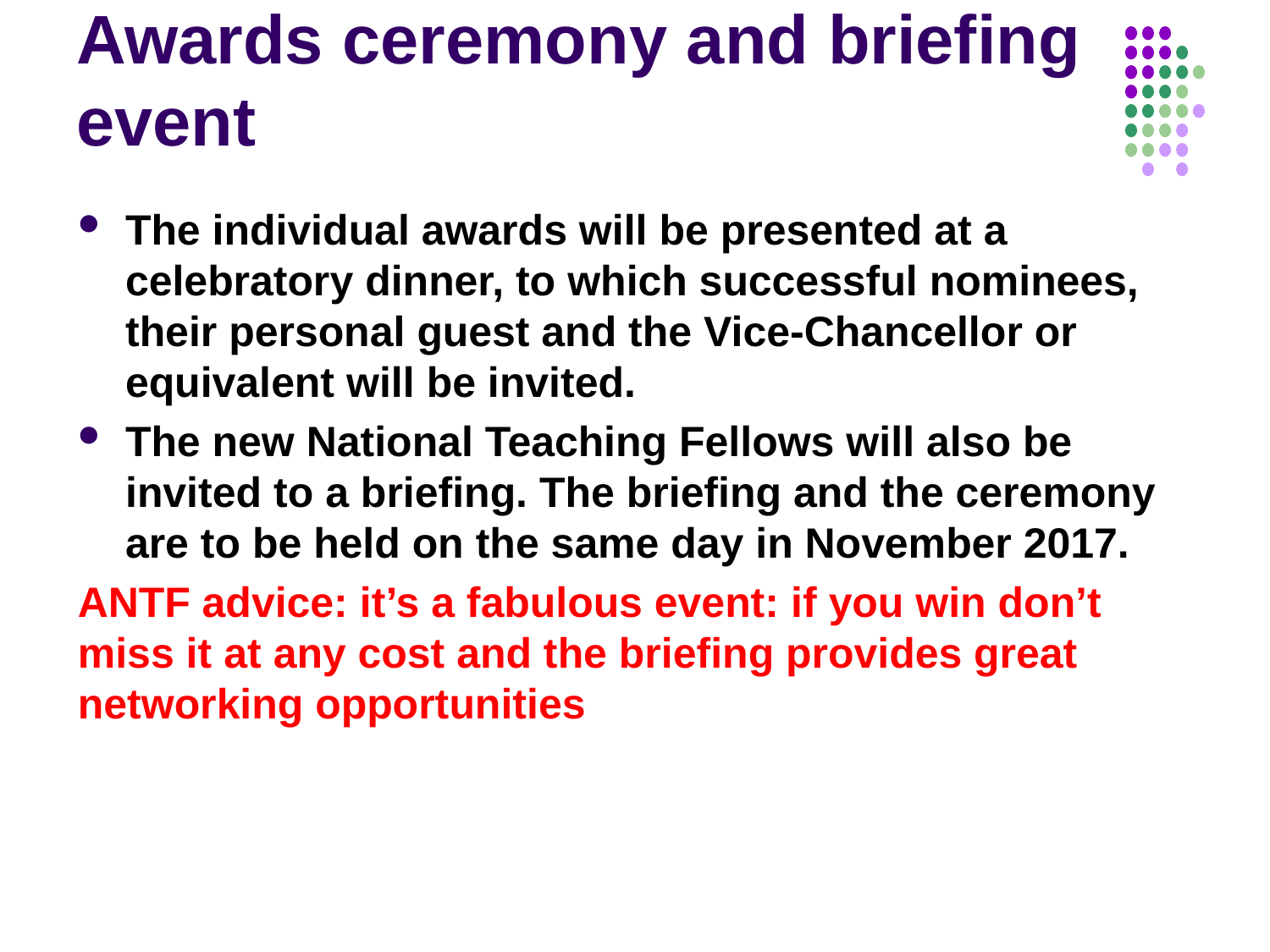

# Awards ceremony and briefing event
The individual awards will be presented at a celebratory dinner, to which successful nominees, their personal guest and the Vice-Chancellor or equivalent will be invited.
The new National Teaching Fellows will also be invited to a briefing. The briefing and the ceremony are to be held on the same day in November 2017.
ANTF advice: it’s a fabulous event: if you win don’t miss it at any cost and the briefing provides great networking opportunities